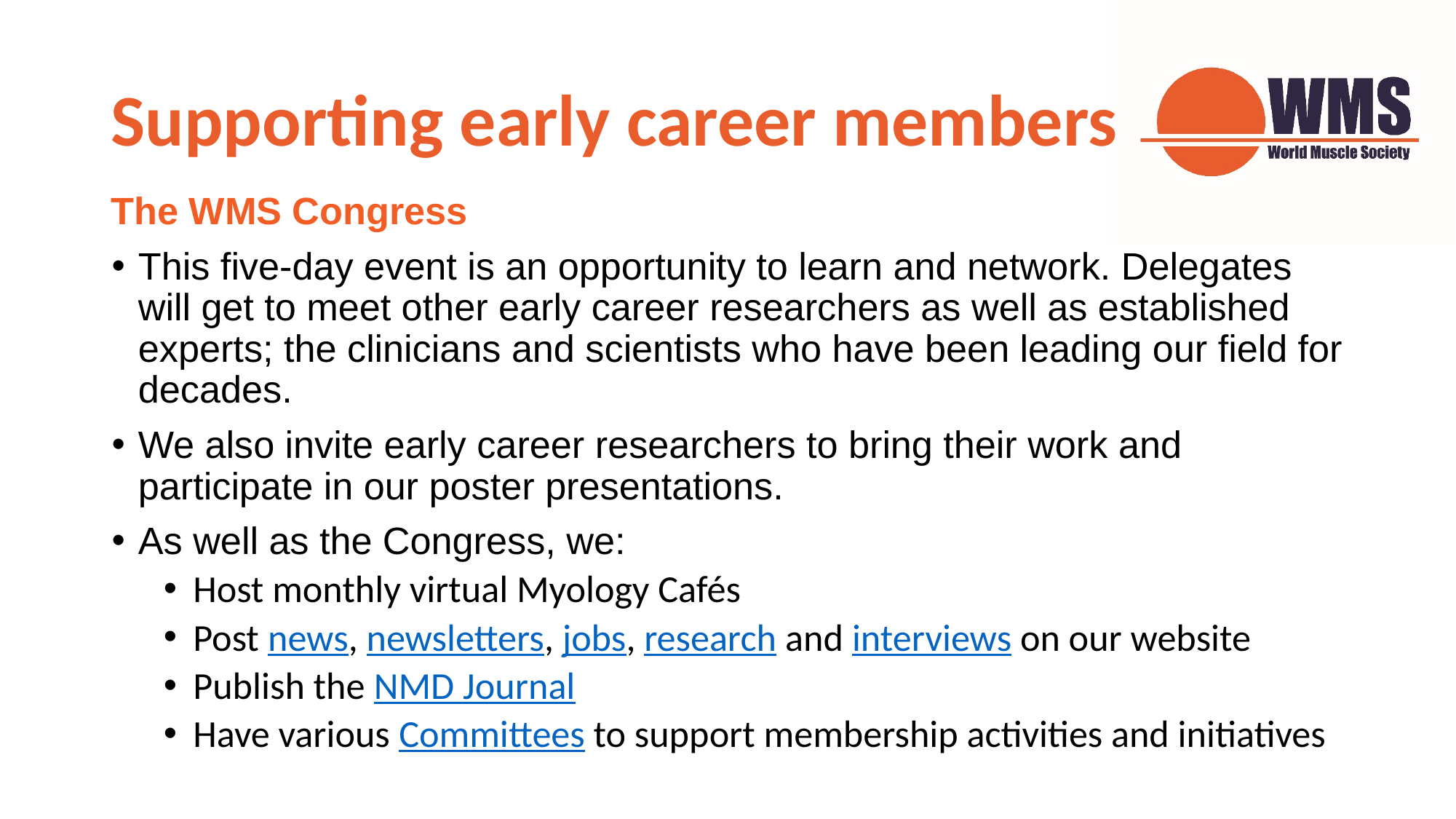

# Supporting early career members
The WMS Congress
This five-day event is an opportunity to learn and network. Delegates will get to meet other early career researchers as well as established experts; the clinicians and scientists who have been leading our field for decades.
We also invite early career researchers to bring their work and participate in our poster presentations.
As well as the Congress, we:
Host monthly virtual Myology Cafés
Post news, newsletters, jobs, research and interviews on our website
Publish the NMD Journal
Have various Committees to support membership activities and initiatives